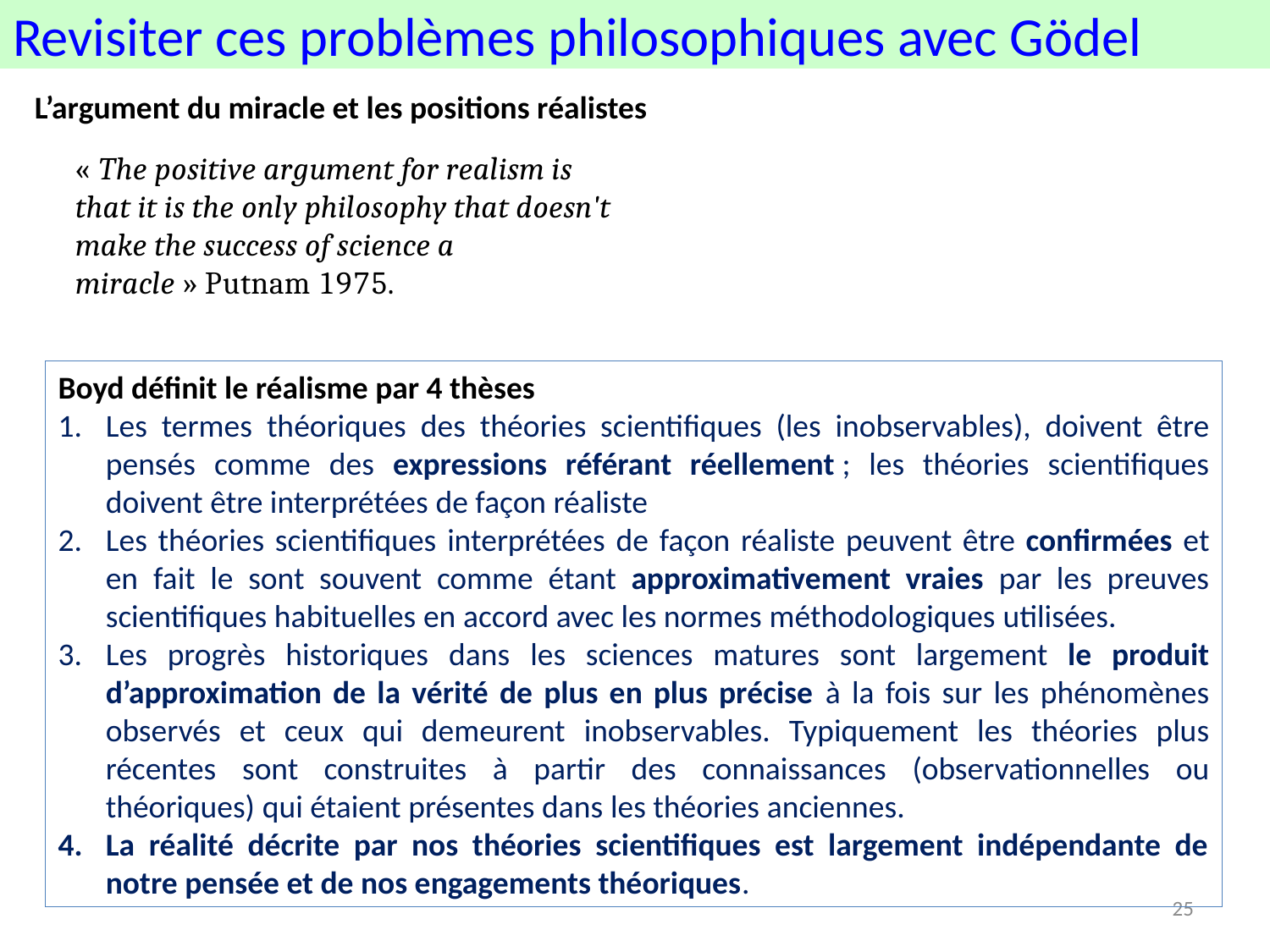

Revisiter ces problèmes philosophiques avec Gödel
L’argument du miracle et les positions réalistes
« The positive argument for realism is that it is the only philosophy that doesn't make the success of science a miracle » Putnam 1975.
Boyd définit le réalisme par 4 thèses
Les termes théoriques des théories scientifiques (les inobservables), doivent être pensés comme des expressions référant réellement ; les théories scientifiques doivent être interprétées de façon réaliste
Les théories scientifiques interprétées de façon réaliste peuvent être confirmées et en fait le sont souvent comme étant approximativement vraies par les preuves scientifiques habituelles en accord avec les normes méthodologiques utilisées.
Les progrès historiques dans les sciences matures sont largement le produit d’approximation de la vérité de plus en plus précise à la fois sur les phénomènes observés et ceux qui demeurent inobservables. Typiquement les théories plus récentes sont construites à partir des connaissances (observationnelles ou théoriques) qui étaient présentes dans les théories anciennes.
La réalité décrite par nos théories scientifiques est largement indépendante de notre pensée et de nos engagements théoriques.
25